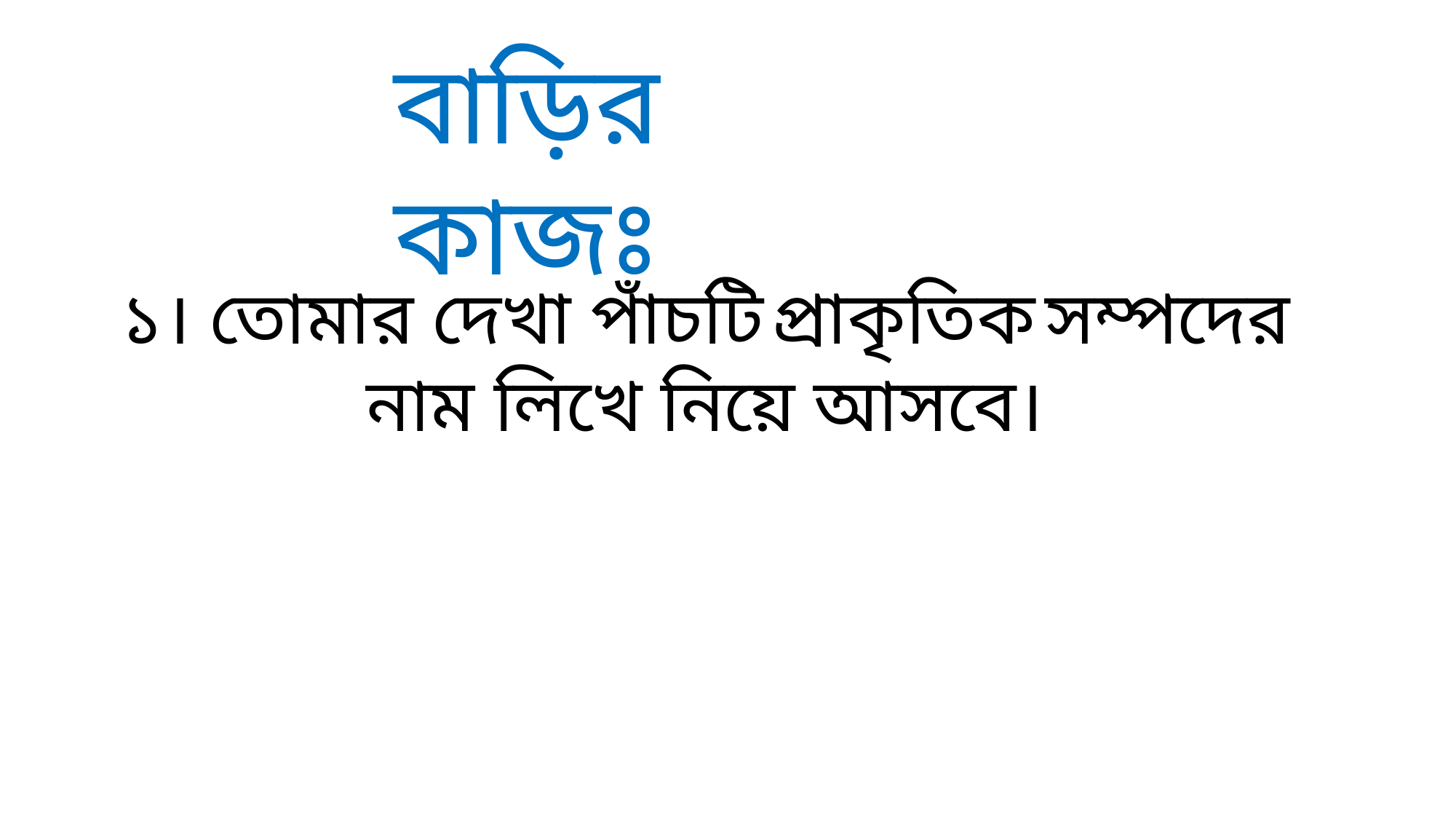

বাড়ির কাজঃ
১। তোমার দেখা পাঁচটি প্রাকৃতিক সম্পদের নাম লিখে নিয়ে আসবে।